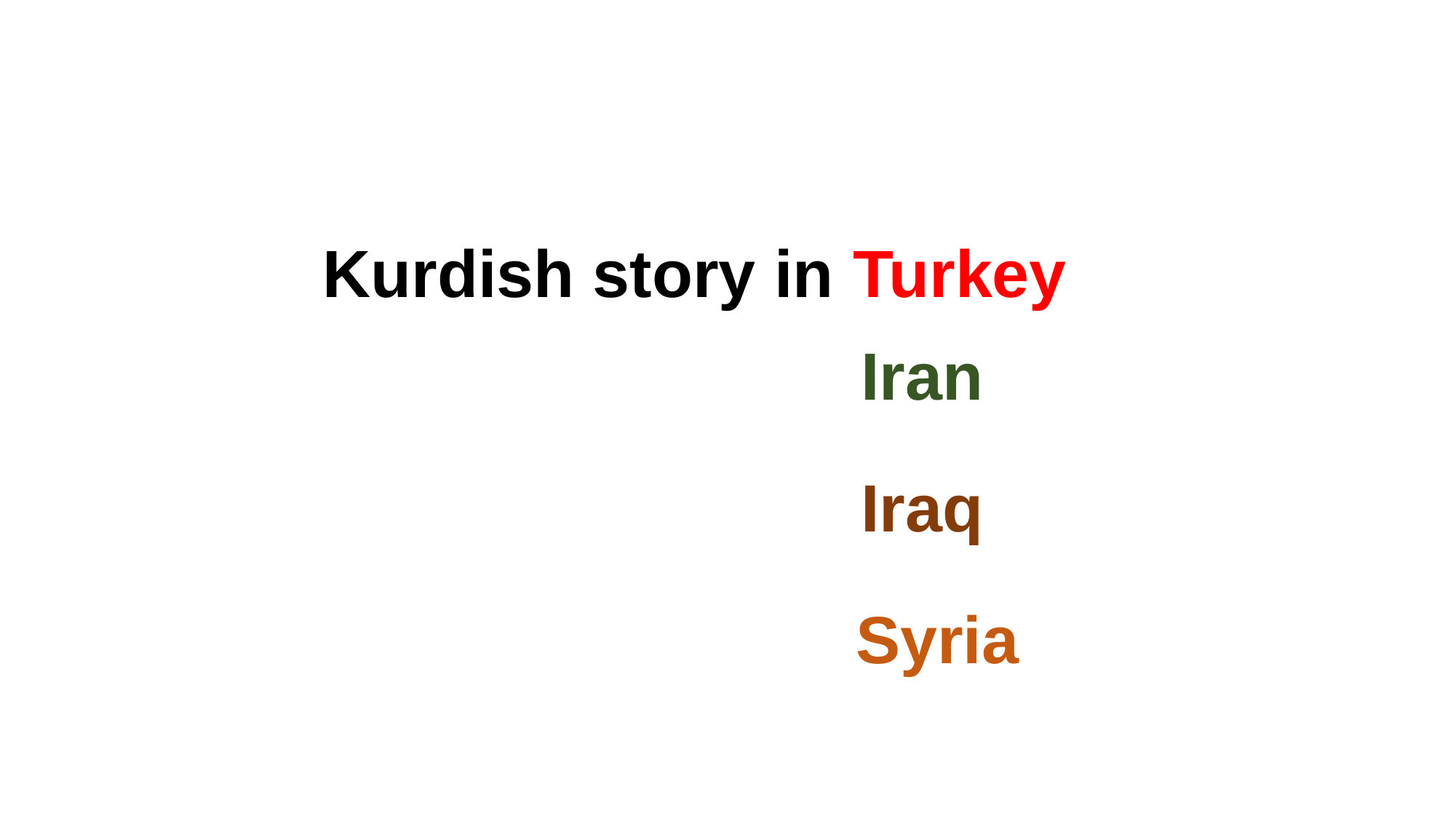

# Kurdish story in Turkey
Iran
Iraq
Syria